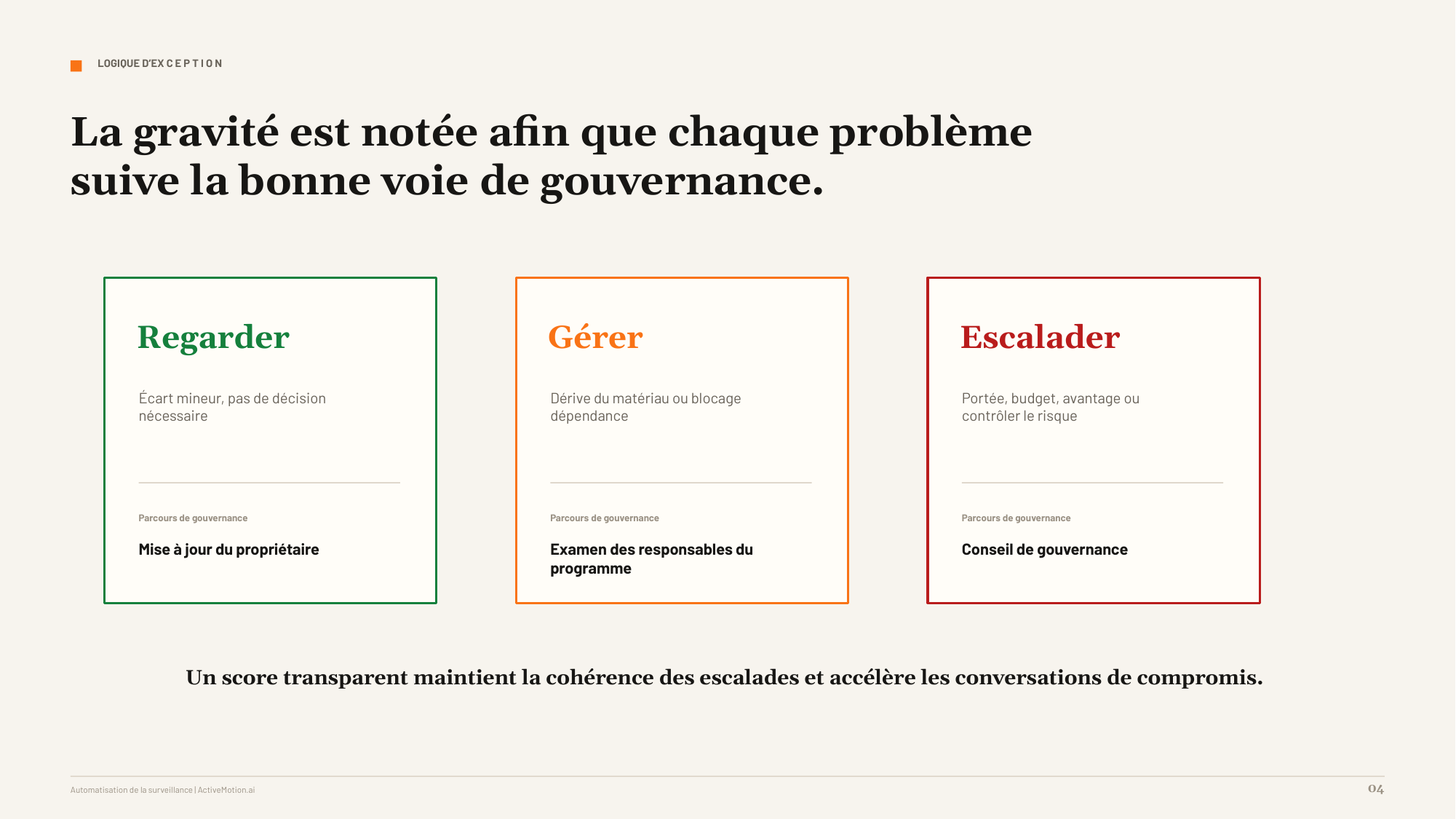

LOGIQUE D’EX C E P T I O N

La gravité est notée afin que chaque problème suive la bonne voie de gouvernance.

Regarder
Gérer
Escalader
Écart mineur, pas de décision
nécessaire
Dérive du matériau ou blocage
dépendance
Portée, budget, avantage ou
contrôler le risque

Parcours de gouvernance
Parcours de gouvernance
Parcours de gouvernance
Mise à jour du propriétaire
Examen des responsables du programme
Conseil de gouvernance
Un score transparent maintient la cohérence des escalades et accélère les conversations de compromis.

04
Automatisation de la surveillance | ActiveMotion.ai